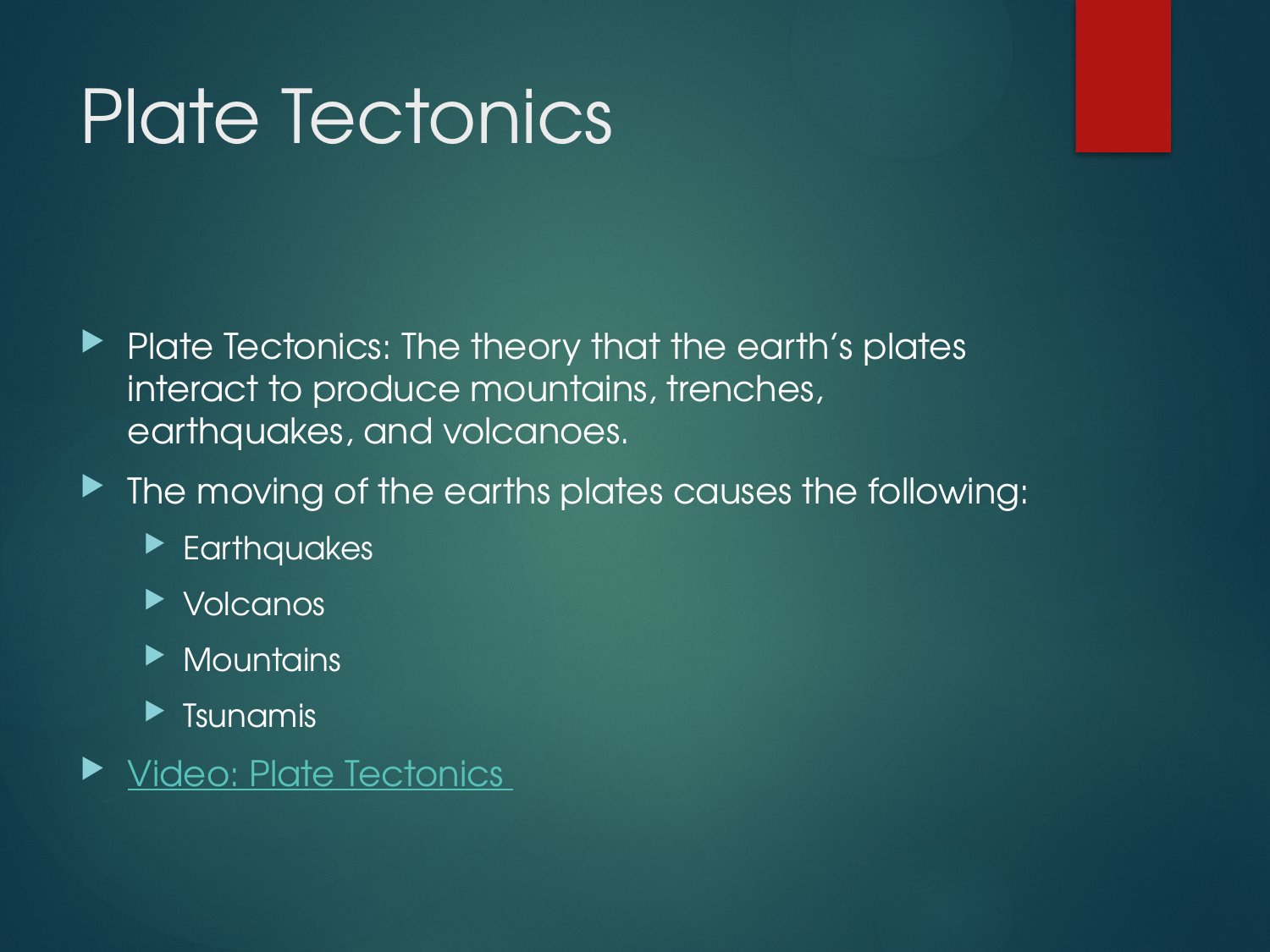

# Plate Tectonics

Plate Tectonics: The theory that the earth’s plates interact to produce mountains, trenches, earthquakes, and volcanoes.
The moving of the earths plates causes the following:
Earthquakes
Volcanos
Mountains
Tsunamis
Video: Plate Tectonics